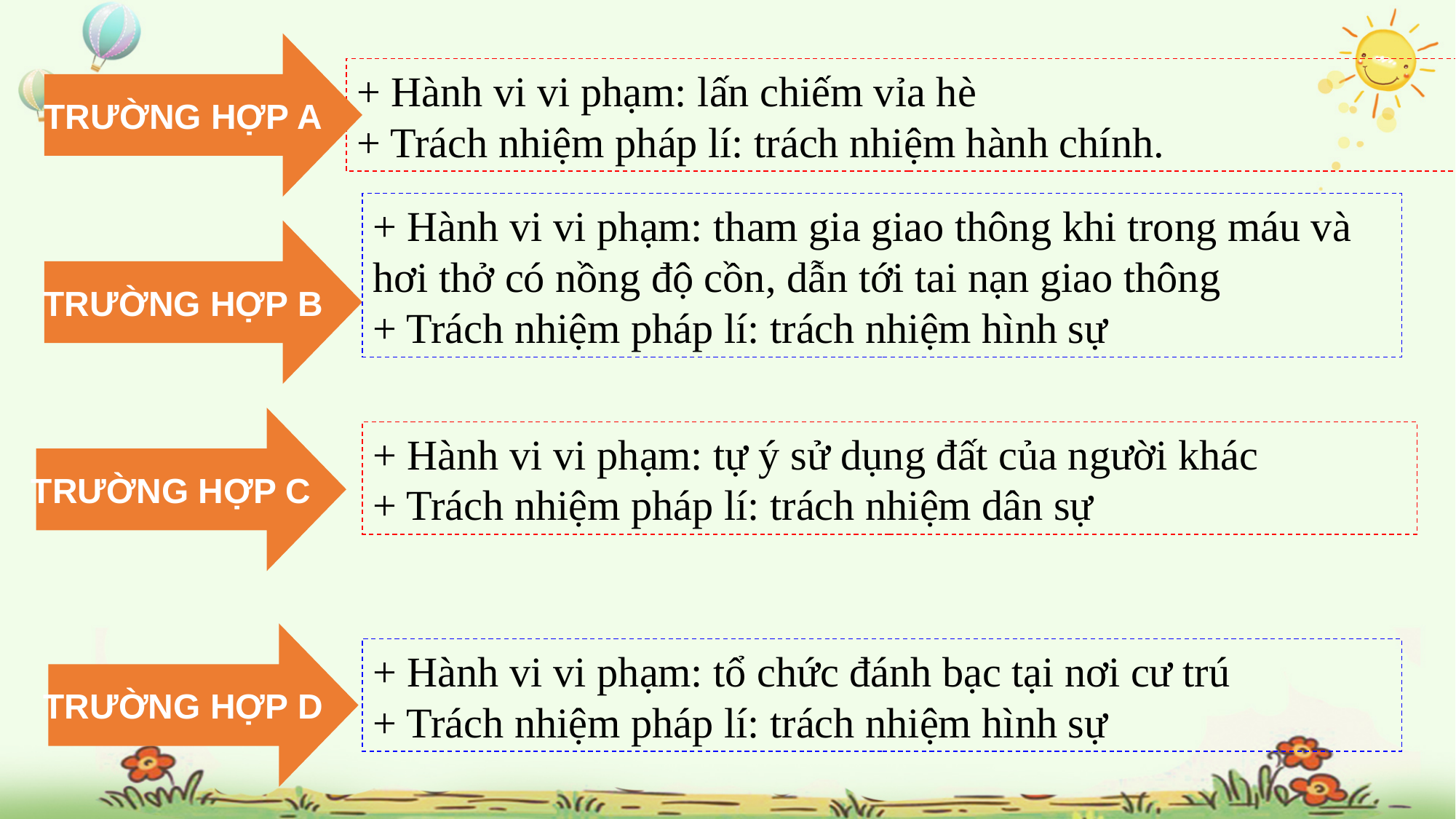

TRƯỜNG HỢP A
+ Hành vi vi phạm: lấn chiếm vỉa hè
+ Trách nhiệm pháp lí: trách nhiệm hành chính.
+ Hành vi vi phạm: tham gia giao thông khi trong máu và hơi thở có nồng độ cồn, dẫn tới tai nạn giao thông
+ Trách nhiệm pháp lí: trách nhiệm hình sự
TRƯỜNG HỢP B
TRƯỜNG HỢP C
+ Hành vi vi phạm: tự ý sử dụng đất của người khác
+ Trách nhiệm pháp lí: trách nhiệm dân sự
TRƯỜNG HỢP D
+ Hành vi vi phạm: tổ chức đánh bạc tại nơi cư trú
+ Trách nhiệm pháp lí: trách nhiệm hình sự